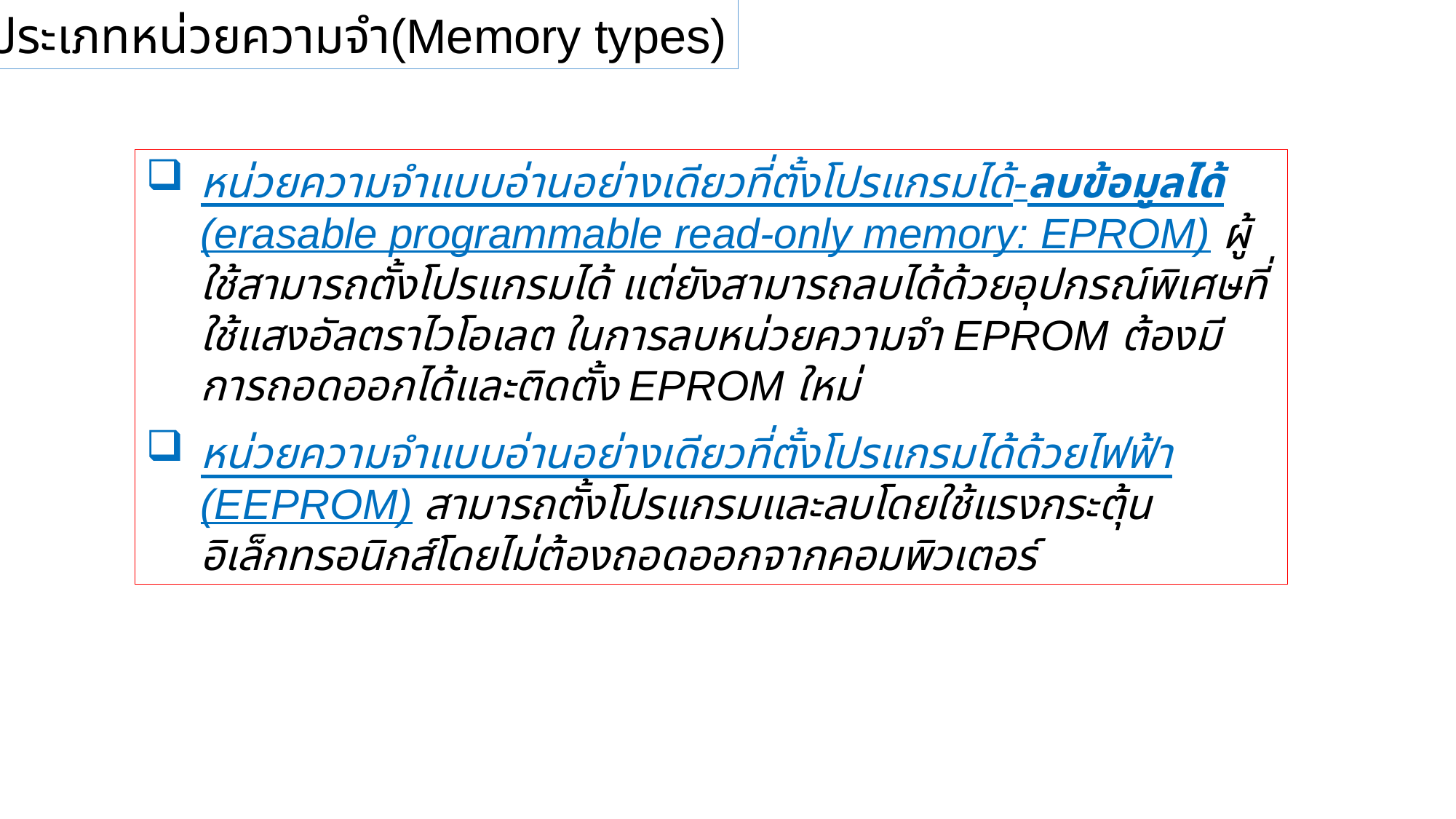

1.3.2 ประเภทหน่วยความจำ(Memory types)
หน่วยความจำแบบอ่านอย่างเดียวที่ตั้งโปรแกรมได้-ลบข้อมูลได้ (erasable programmable read-only memory: EPROM) ผู้ใช้สามารถตั้งโปรแกรมได้ แต่ยังสามารถลบได้ด้วยอุปกรณ์พิเศษที่ใช้แสงอัลตราไวโอเลต ในการลบหน่วยความจำ EPROM ต้องมีการถอดออกได้และติดตั้ง EPROM ใหม่

หน่วยความจำแบบอ่านอย่างเดียวที่ตั้งโปรแกรมได้ด้วยไฟฟ้า (EEPROM) สามารถตั้งโปรแกรมและลบโดยใช้แรงกระตุ้นอิเล็กทรอนิกส์โดยไม่ต้องถอดออกจากคอมพิวเตอร์